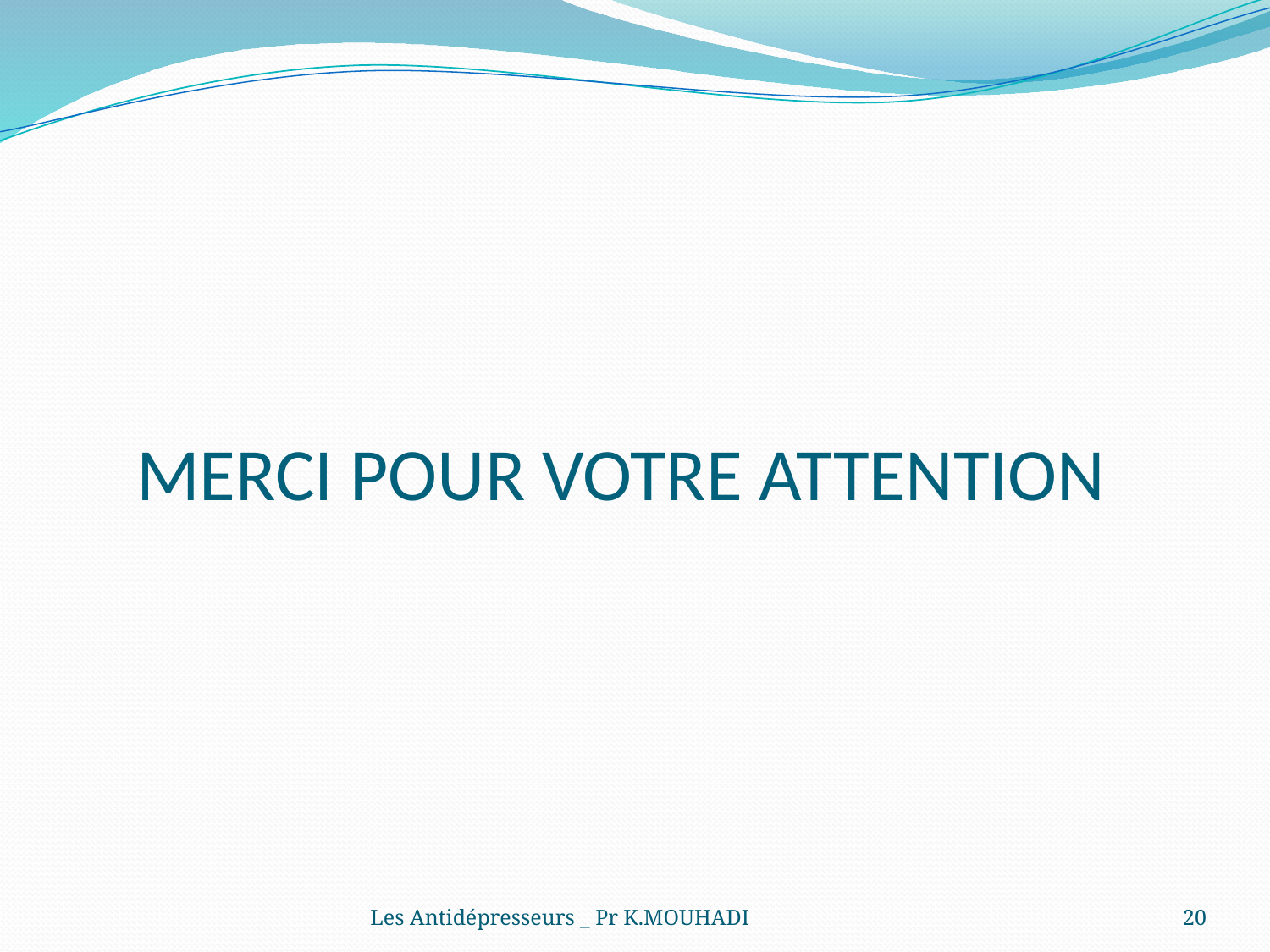

# MERCI POUR VOTRE ATTENTION
Les Antidépresseurs _ Pr K.MOUHADI
20